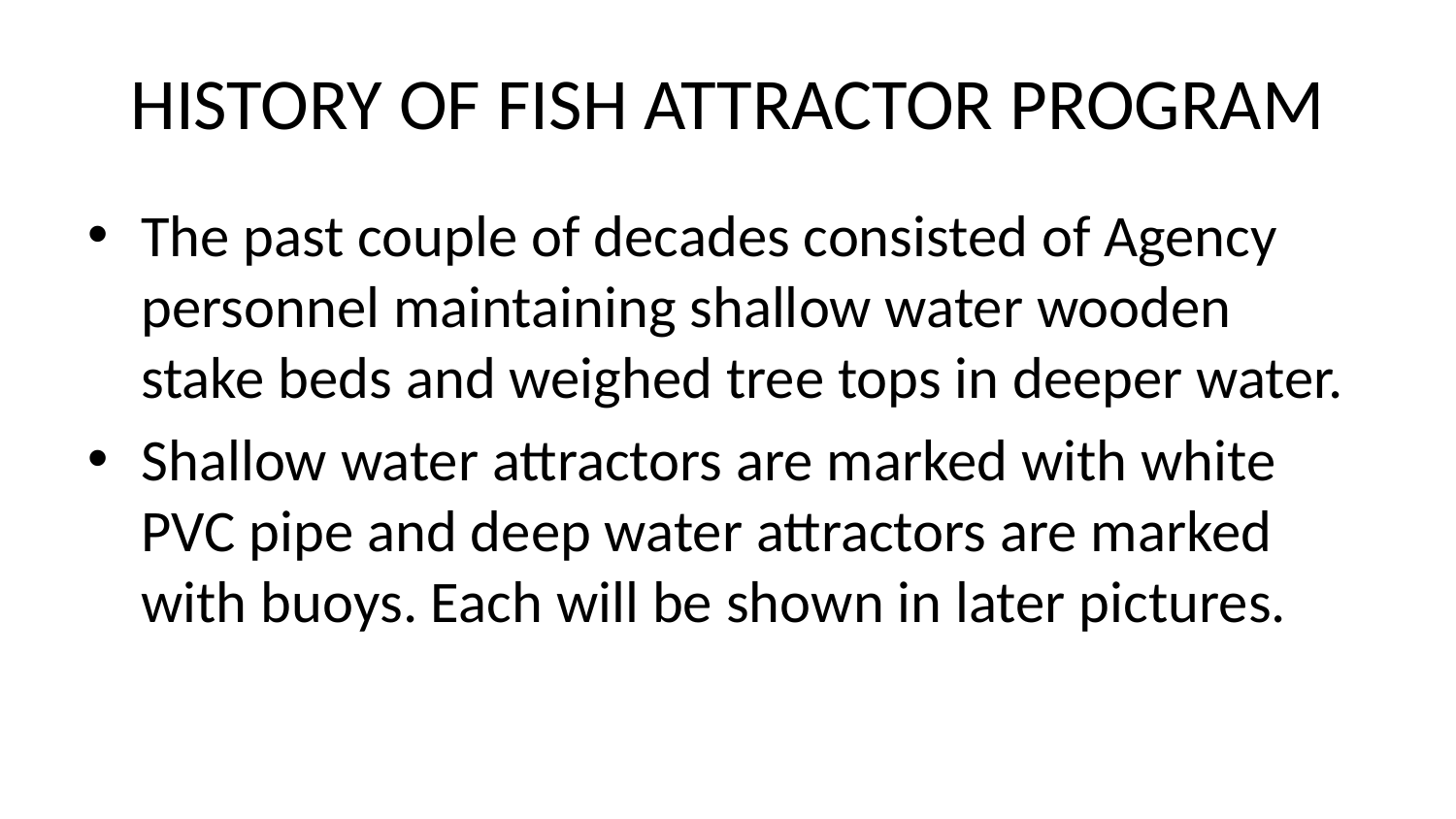

# HISTORY OF FISH ATTRACTOR PROGRAM
The past couple of decades consisted of Agency personnel maintaining shallow water wooden stake beds and weighed tree tops in deeper water.
Shallow water attractors are marked with white PVC pipe and deep water attractors are marked with buoys. Each will be shown in later pictures.